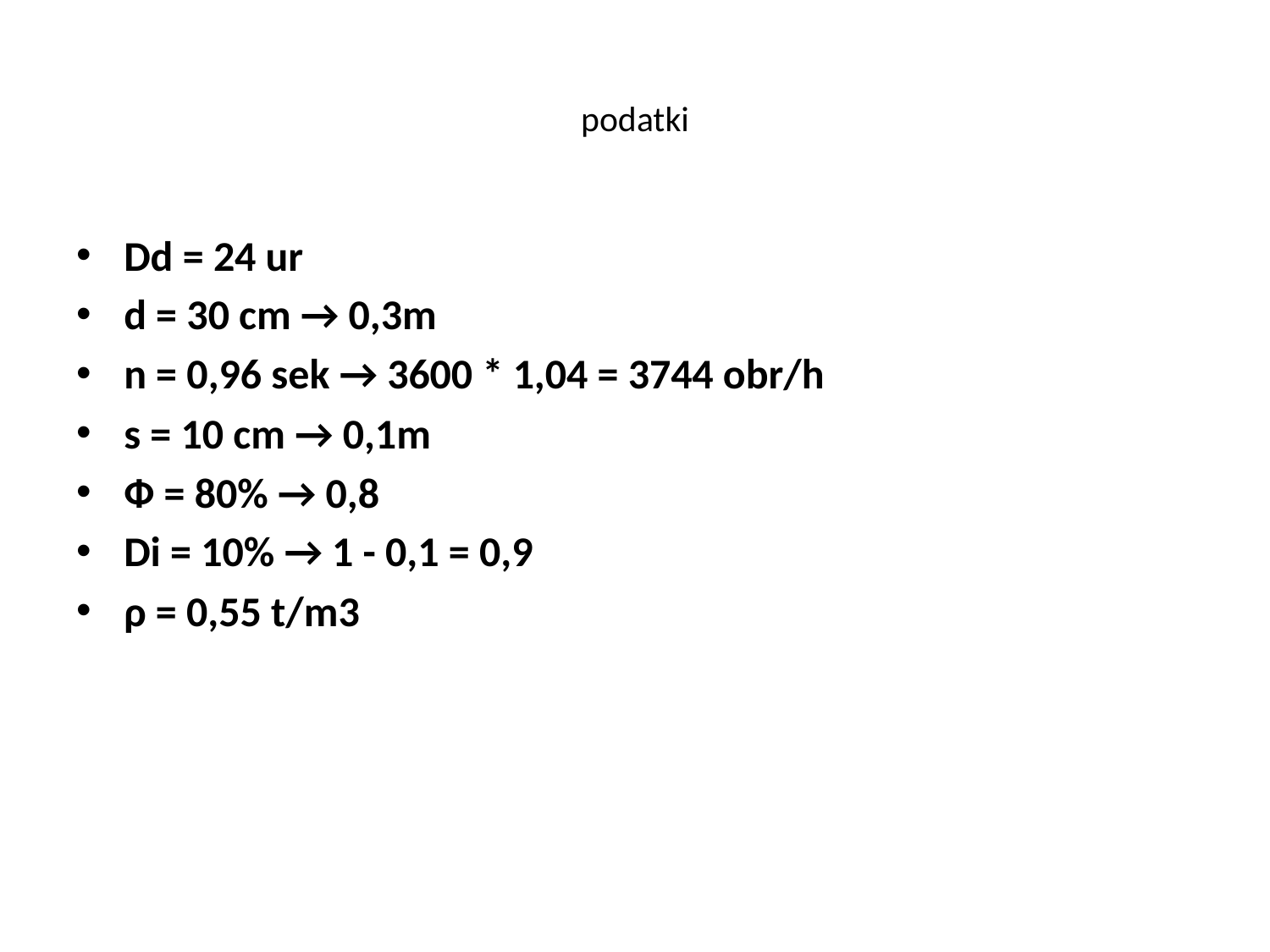

# podatki
Dd = 24 ur
d = 30 cm → 0,3m
n = 0,96 sek → 3600 * 1,04 = 3744 obr/h
s = 10 cm → 0,1m
Ф = 80% → 0,8
Di = 10% → 1 - 0,1 = 0,9
ρ = 0,55 t/m3